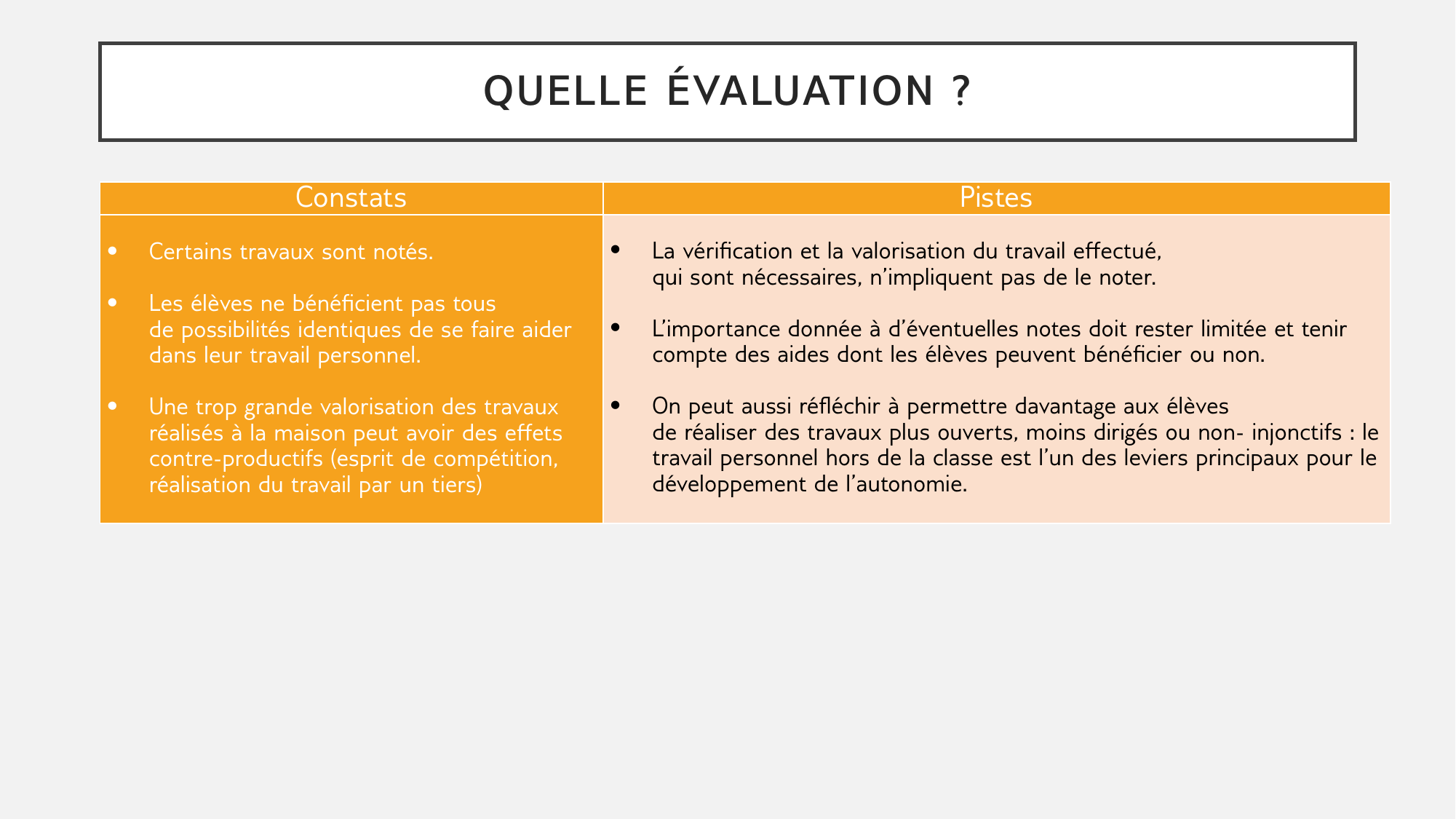

# Quelle évaluation ?
| Constats | Pistes |
| --- | --- |
| Certains travaux sont notés.   Les élèves ne bénéficient pas tous de possibilités identiques de se faire aider dans leur travail personnel.   Une trop grande valorisation des travaux réalisés à la maison peut avoir des effets contre-productifs (esprit de compétition, réalisation du travail par un tiers) | La vérification et la valorisation du travail effectué, qui sont nécessaires, n’impliquent pas de le noter.   L’importance donnée à d’éventuelles notes doit rester limitée et tenir compte des aides dont les élèves peuvent bénéficier ou non.   On peut aussi réfléchir à permettre davantage aux élèves de réaliser des travaux plus ouverts, moins dirigés ou non- injonctifs : le travail personnel hors de la classe est l’un des leviers principaux pour le développement de l’autonomie. |